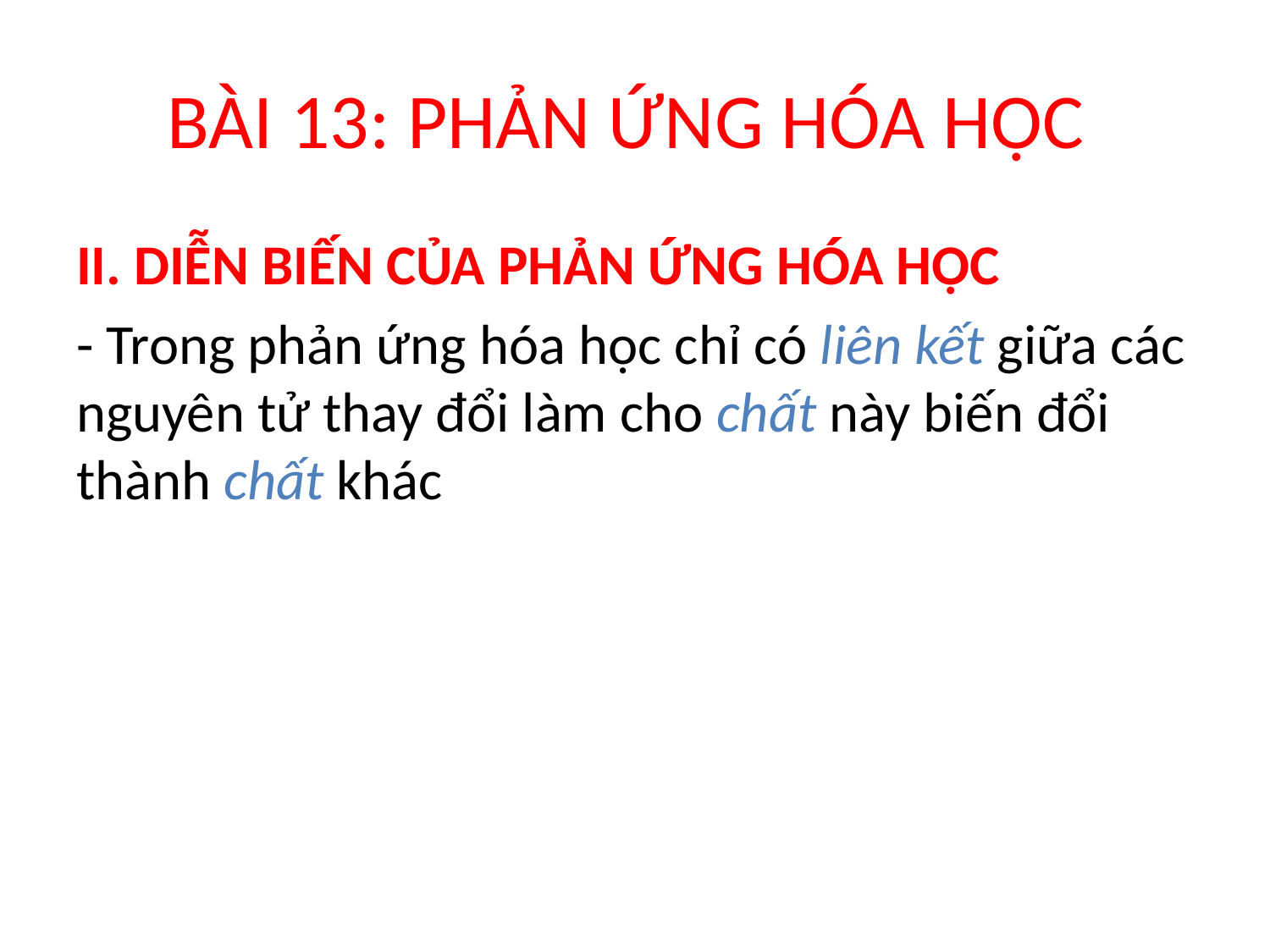

# BÀI 13: PHẢN ỨNG HÓA HỌC
II. DIỄN BIẾN CỦA PHẢN ỨNG HÓA HỌC
- Trong phản ứng hóa học chỉ có liên kết giữa các nguyên tử thay đổi làm cho chất này biến đổi thành chất khác